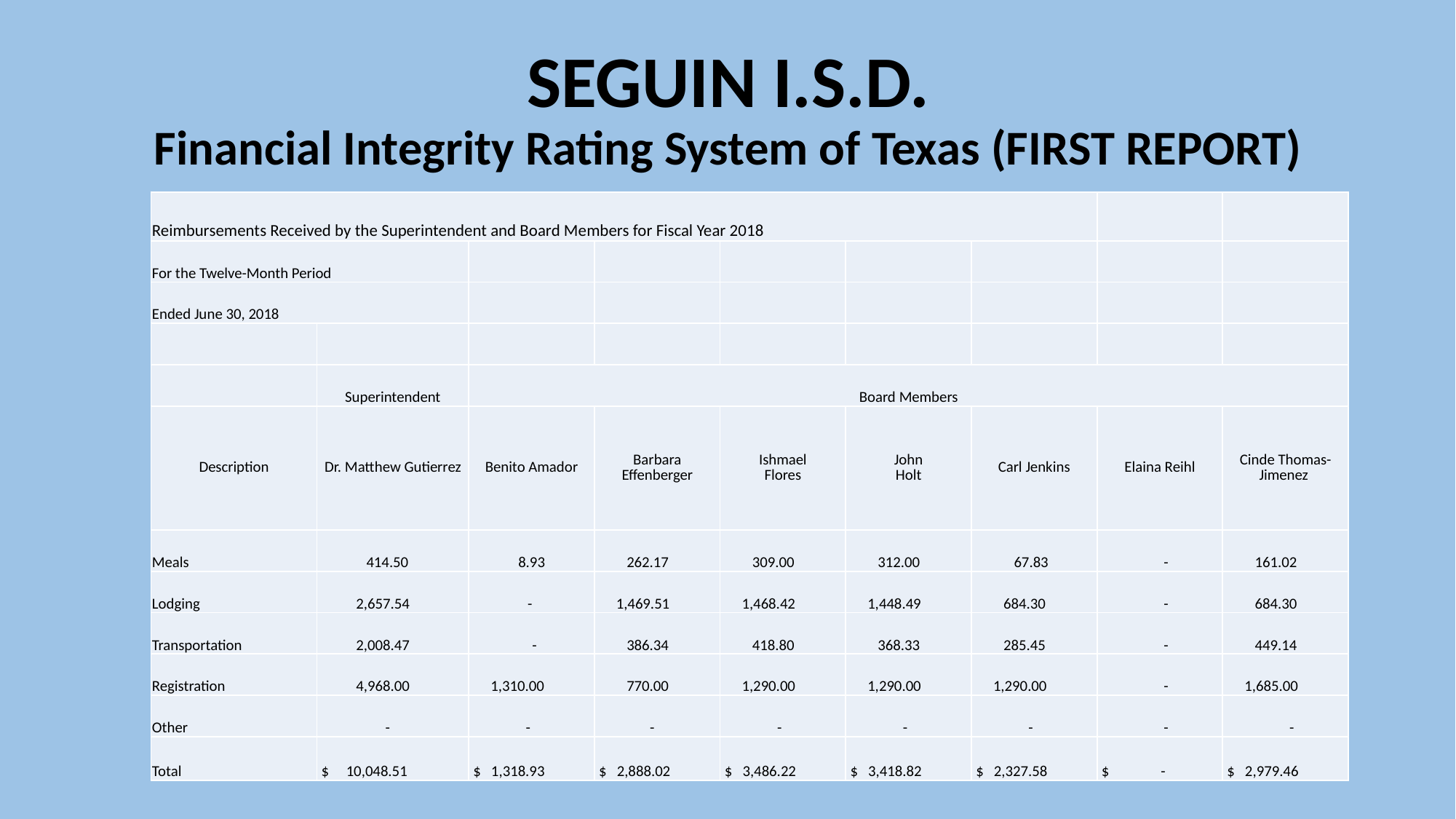

# SEGUIN I.S.D. Financial Integrity Rating System of Texas (FIRST REPORT)
| Reimbursements Received by the Superintendent and Board Members for Fiscal Year 2018 |  |  |  |  |  |  |  |  |
| --- | --- | --- | --- | --- | --- | --- | --- | --- |
| For the Twelve-Month Period |  |  |  |  |  |  |  |  |
| Ended June 30, 2018 |  |  |  |  |  |  |  |  |
|  |  |  |  |  |  |  |  |  |
|  | Superintendent | Board Members |  |  |  |  |  |  |
| Description | Dr. Matthew Gutierrez | Benito Amador | Barbara Effenberger | Ishmael Flores | John Holt | Carl Jenkins | Elaina Reihl | Cinde Thomas-Jimenez |
| Meals | 414.50 | 8.93 | 262.17 | 309.00 | 312.00 | 67.83 | - | 161.02 |
| Lodging | 2,657.54 | - | 1,469.51 | 1,468.42 | 1,448.49 | 684.30 | - | 684.30 |
| Transportation | 2,008.47 | - | 386.34 | 418.80 | 368.33 | 285.45 | - | 449.14 |
| Registration | 4,968.00 | 1,310.00 | 770.00 | 1,290.00 | 1,290.00 | 1,290.00 | - | 1,685.00 |
| Other | - | - | - | - | - | - | - | - |
| Total | $ 10,048.51 | $ 1,318.93 | $ 2,888.02 | $ 3,486.22 | $ 3,418.82 | $ 2,327.58 | $ - | $ 2,979.46 |